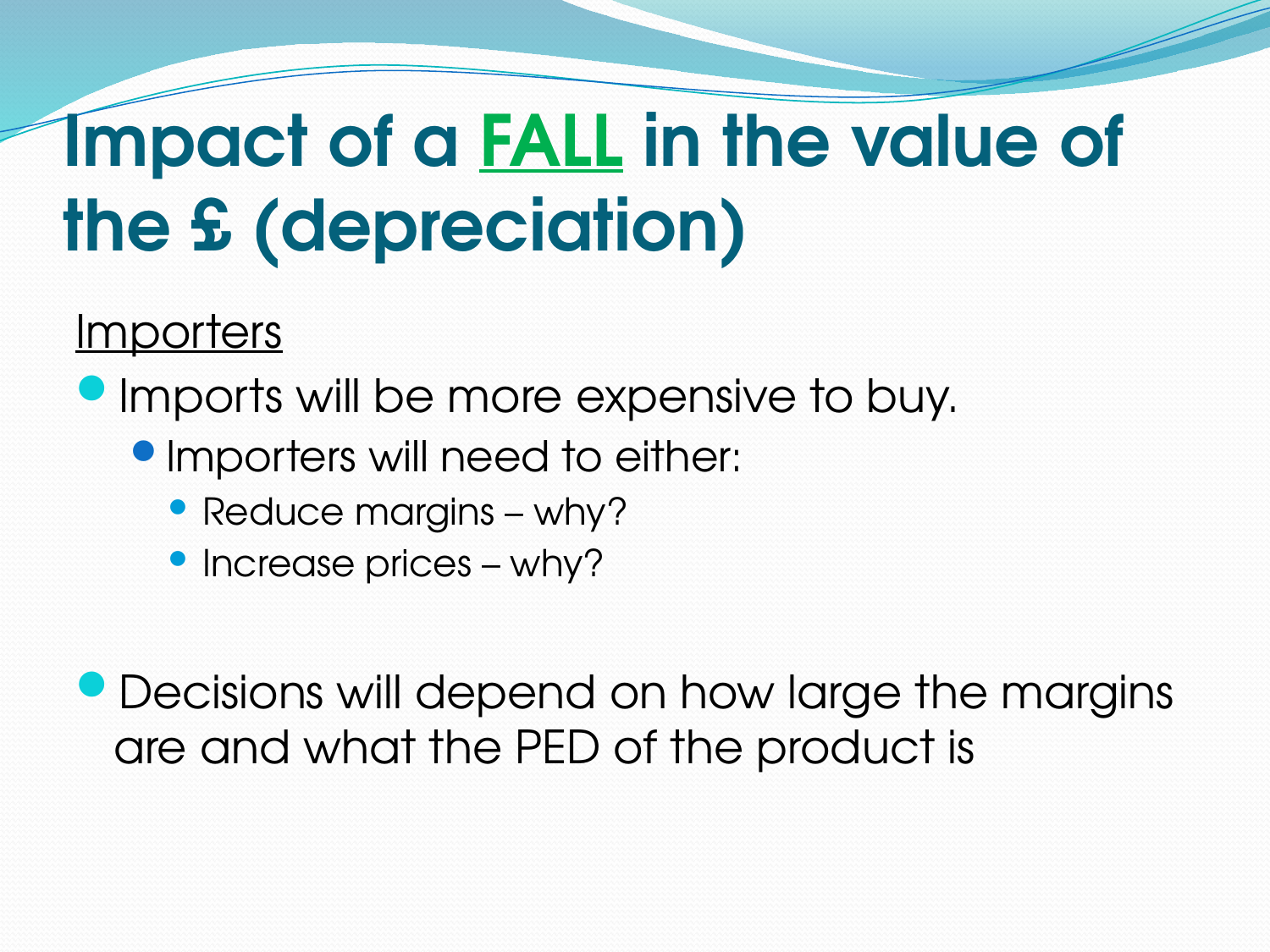

# Impact of a FALL in the value of the £ (depreciation)
Importers
Imports will be more expensive to buy.
Importers will need to either:
Reduce margins – why?
Increase prices – why?

Decisions will depend on how large the margins are and what the PED of the product is